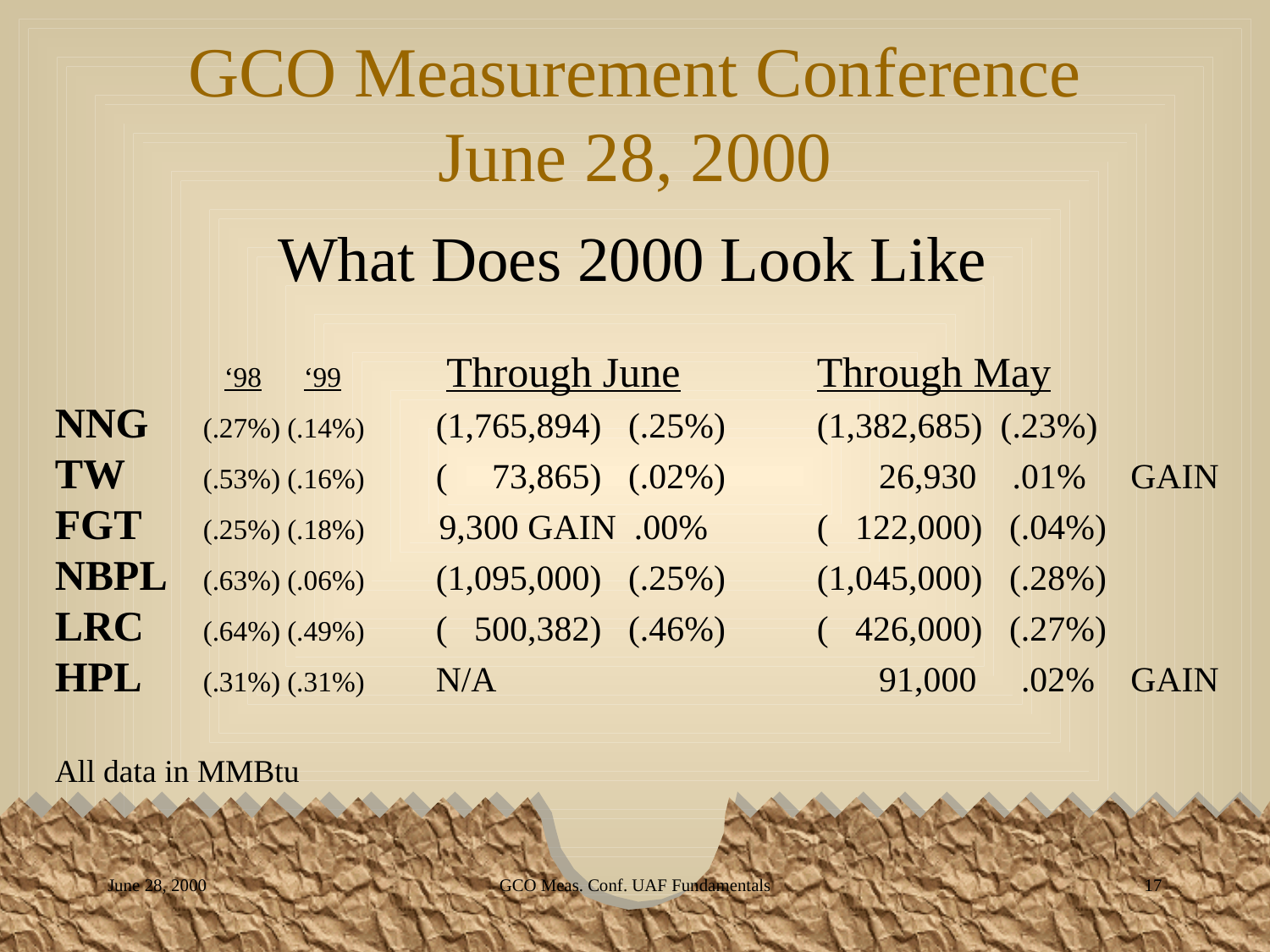

GCO Meas. Conf. UAF Fundamentals
17
June 28, 2000
# GCO Measurement Conference June 28, 2000
What Does 2000 Look Like

	    ‘98      ‘99	 Through June		Through May
NNG	  (.27%) (.14%)	(1,765,894)   (.25%)	(1,382,685)  (.23%)
TW	  (.53%) (.16%)	(     73,865)   (.02%)	       26,930    .01%     GAIN
FGT	  (.25%) (.18%)       9,300 GAIN  .00%	(   122,000)   (.04%)
NBPL	  (.63%) (.06%)	(1,095,000)   (.25%)	(1,045,000)   (.28%)
LRC	  (.64%) (.49%) 	(   500,382)   (.46%)	(   426,000)   (.27%)
HPL	  (.31%) (.31%)	N/A			       91,000     .02%    GAIN

All data in MMBtu